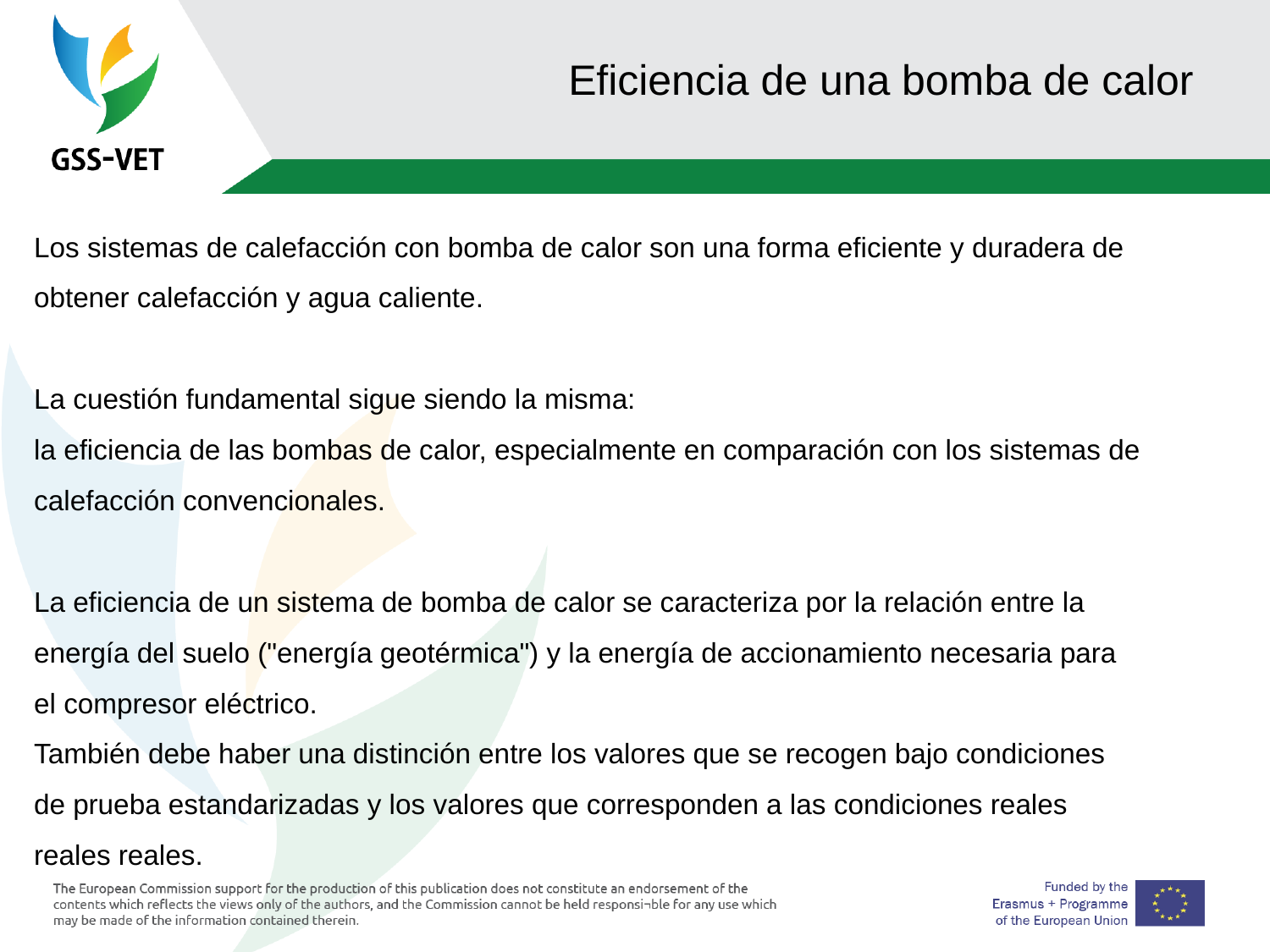

# Eficiencia de una bomba de calor

Los sistemas de calefacción con bomba de calor son una forma eficiente y duradera de obtener calefacción y agua caliente.

La cuestión fundamental sigue siendo la misma:
la eficiencia de las bombas de calor, especialmente en comparación con los sistemas de calefacción convencionales.

La eficiencia de un sistema de bomba de calor se caracteriza por la relación entre la energía del suelo ("energía geotérmica") y la energía de accionamiento necesaria para el compresor eléctrico.
También debe haber una distinción entre los valores que se recogen bajo condiciones de prueba estandarizadas y los valores que corresponden a las condiciones reales reales reales.